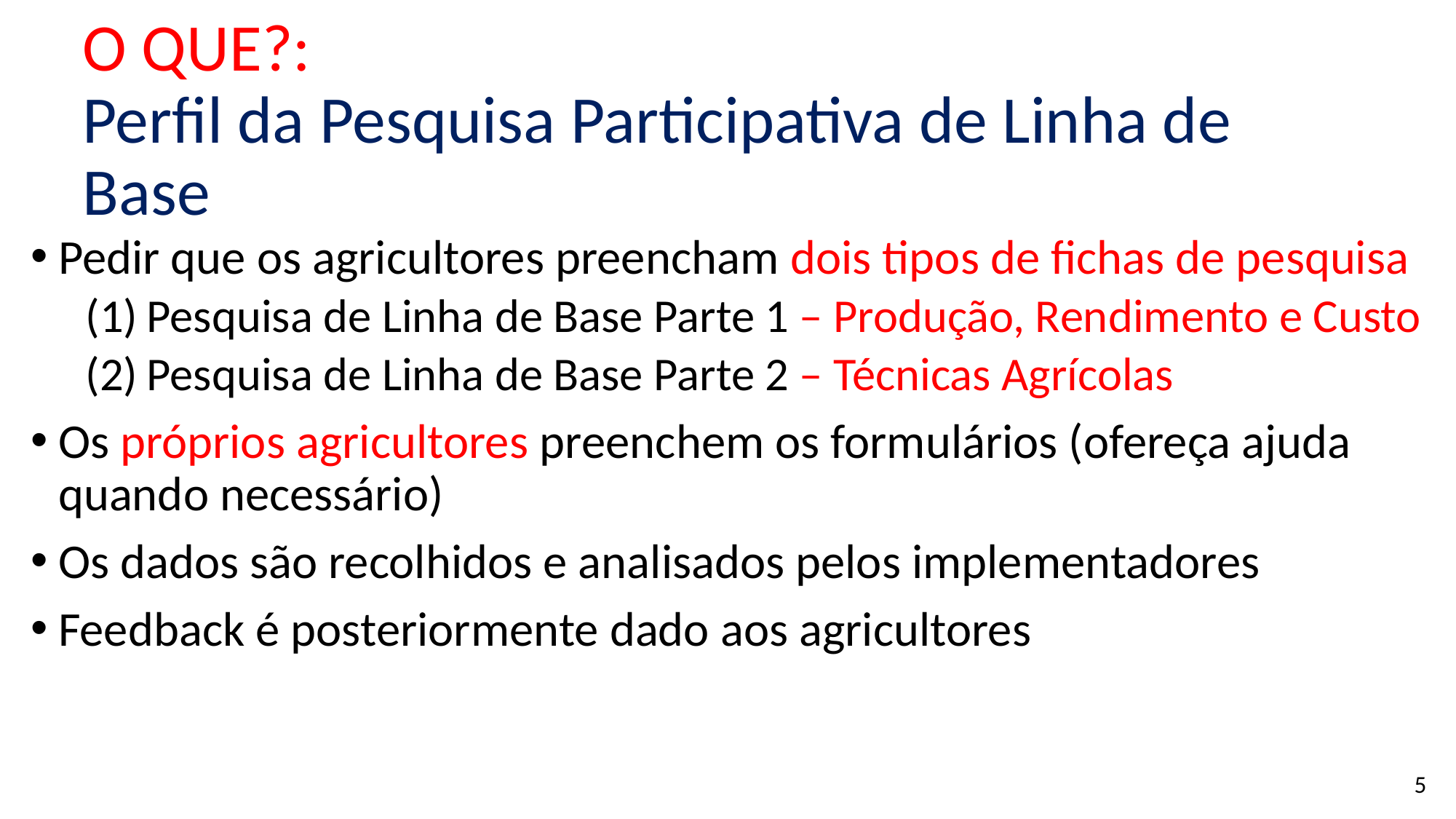

# O QUE?: Perfil da Pesquisa Participativa de Linha de Base
Pedir que os agricultores preencham dois tipos de fichas de pesquisa
Pesquisa de Linha de Base Parte 1 – Produção, Rendimento e Custo
Pesquisa de Linha de Base Parte 2 – Técnicas Agrícolas
Os próprios agricultores preenchem os formulários (ofereça ajuda quando necessário)
Os dados são recolhidos e analisados pelos implementadores
Feedback é posteriormente dado aos agricultores
5